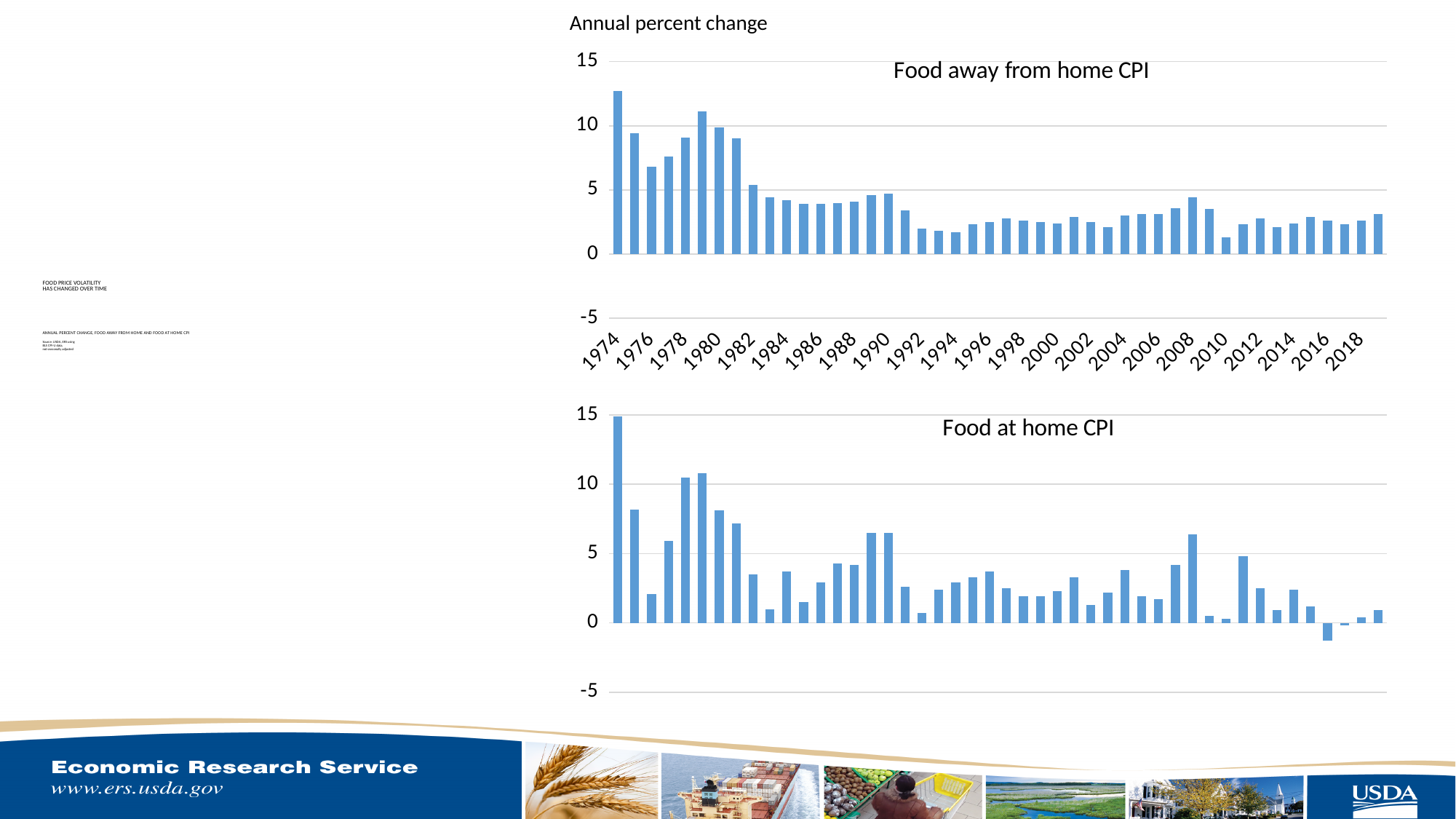

### Chart: Food away from home CPI

| Category | Food away from home |
|---|---|
| 1974 | 12.7 |
| 1975 | 9.4 |
| 1976 | 6.8 |
| 1977 | 7.6 |
| 1978 | 9.1 |
| 1979 | 11.1 |
| 1980 | 9.9 |
| 1981 | 9.0 |
| 1982 | 5.4 |
| 1983 | 4.4 |
| 1984 | 4.2 |
| 1985 | 3.9 |
| 1986 | 3.9 |
| 1987 | 4.0 |
| 1988 | 4.1 |
| 1989 | 4.6 |
| 1990 | 4.7 |
| 1991 | 3.4 |
| 1992 | 2.0 |
| 1993 | 1.8 |
| 1994 | 1.7 |
| 1995 | 2.3 |
| 1996 | 2.5 |
| 1997 | 2.8 |
| 1998 | 2.6 |
| 1999 | 2.5 |
| 2000 | 2.4 |
| 2001 | 2.9 |
| 2002 | 2.5 |
| 2003 | 2.1 |
| 2004 | 3.0 |
| 2005 | 3.1 |
| 2006 | 3.1 |
| 2007 | 3.6 |
| 2008 | 4.4 |
| 2009 | 3.5 |
| 2010 | 1.3 |
| 2011 | 2.3 |
| 2012 | 2.8 |
| 2013 | 2.1 |
| 2014 | 2.4 |
| 2015 | 2.9 |
| 2016 | 2.6 |
| 2017 | 2.3 |
| 2018 | 2.6 |
| 2019 | 3.1 |
Annual percent change

### Chart: Food at home CPI

| Category | Food at home |
|---|---|
| 1974 | 14.9 |
| 1975 | 8.2 |
| 1976 | 2.1 |
| 1977 | 5.9 |
| 1978 | 10.5 |
| 1979 | 10.8 |
| 1980 | 8.1 |
| 1981 | 7.2 |
| 1982 | 3.5 |
| 1983 | 1.0 |
| 1984 | 3.7 |
| 1985 | 1.5 |
| 1986 | 2.9 |
| 1987 | 4.3 |
| 1988 | 4.2 |
| 1989 | 6.5 |
| 1990 | 6.5 |
| 1991 | 2.6 |
| 1992 | 0.7 |
| 1993 | 2.4 |
| 1994 | 2.9 |
| 1995 | 3.3 |
| 1996 | 3.7 |
| 1997 | 2.5 |
| 1998 | 1.9 |
| 1999 | 1.9 |
| 2000 | 2.3 |
| 2001 | 3.3 |
| 2002 | 1.3 |
| 2003 | 2.2 |
| 2004 | 3.8 |
| 2005 | 1.9 |
| 2006 | 1.7 |
| 2007 | 4.2 |
| 2008 | 6.4 |
| 2009 | 0.5051562520674998 |
| 2010 | 0.3 |
| 2011 | 4.8 |
| 2012 | 2.5 |
| 2013 | 0.9 |
| 2014 | 2.4 |
| 2015 | 1.2 |
| 2016 | -1.3 |
| 2017 | -0.2 |
| 2018 | 0.4 |
| 2019 | 0.9 |
# Food price volatility
has changed over time
Annual percent change, Food away from home and Food at home CPI
Source: USDA, ERS using
BLS CPI-U data,
not seasonally adjusted